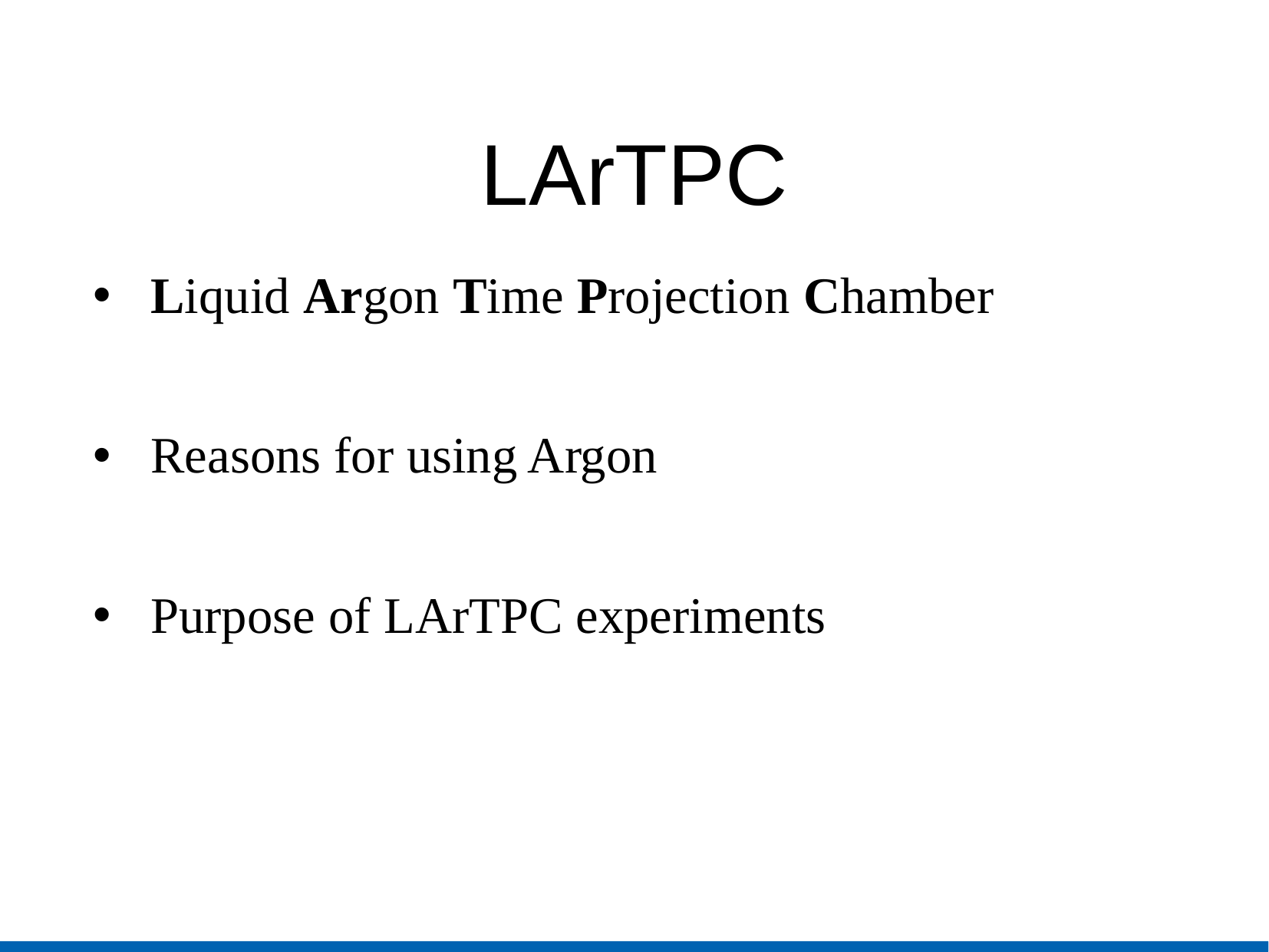

# LArTPC
Liquid Argon Time Projection Chamber

Reasons for using Argon

Purpose of LArTPC experiments